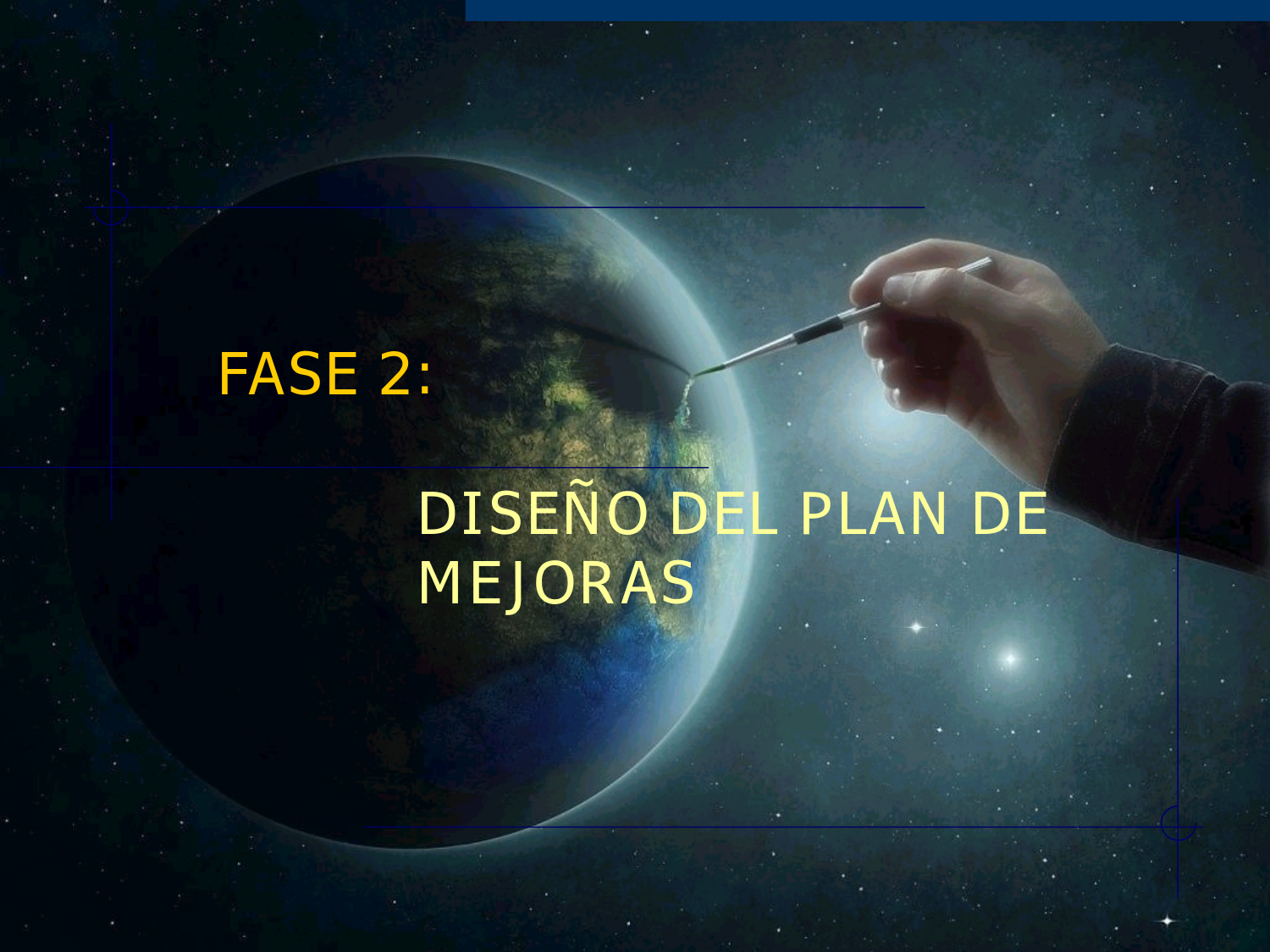

# FASE 2: DISEÑO DEL PLAN DE MEJORAS